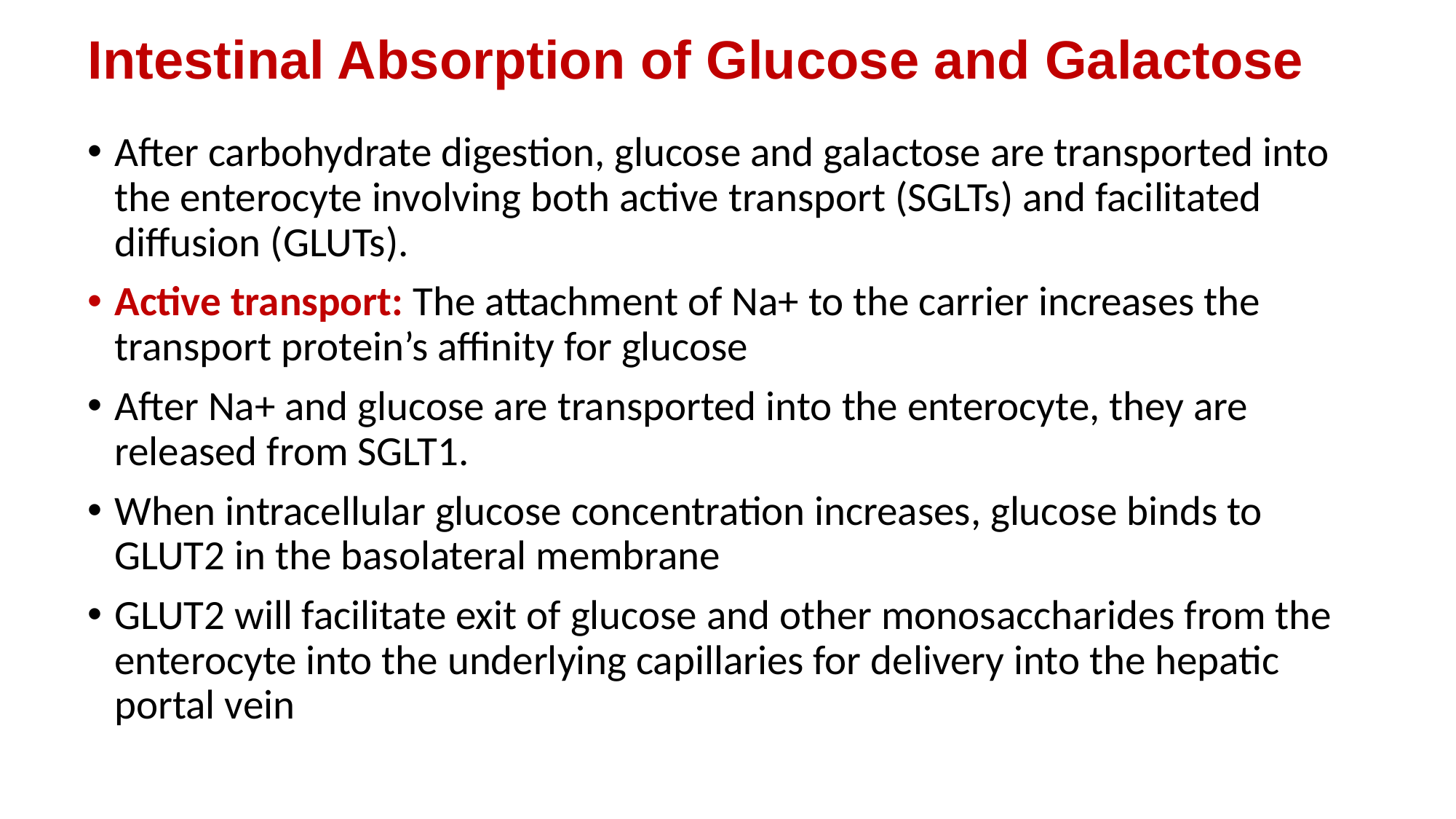

# Intestinal Absorption of Glucose and Galactose
After carbohydrate digestion, glucose and galactose are transported into the enterocyte involving both active transport (SGLTs) and facilitated diffusion (GLUTs).
Active transport: The attachment of Na+ to the carrier increases the transport protein’s affinity for glucose
After Na+ and glucose are transported into the enterocyte, they are released from SGLT1.
When intracellular glucose concentration increases, glucose binds to GLUT2 in the basolateral membrane
GLUT2 will facilitate exit of glucose and other monosaccharides from the enterocyte into the underlying capillaries for delivery into the hepatic portal vein